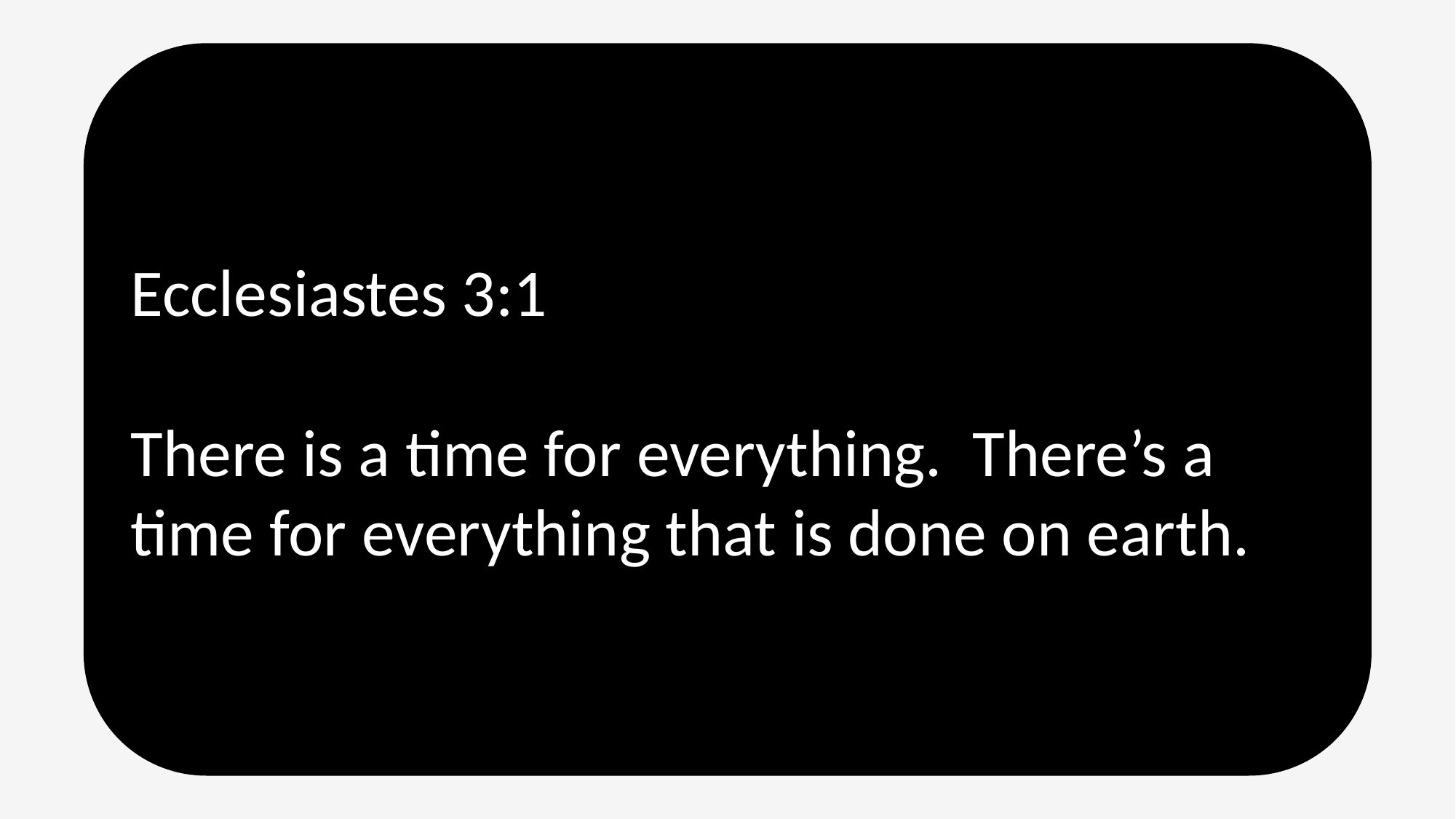

Ecclesiastes 3:1

There is a time for everything.  There’s a time for everything that is done on earth.